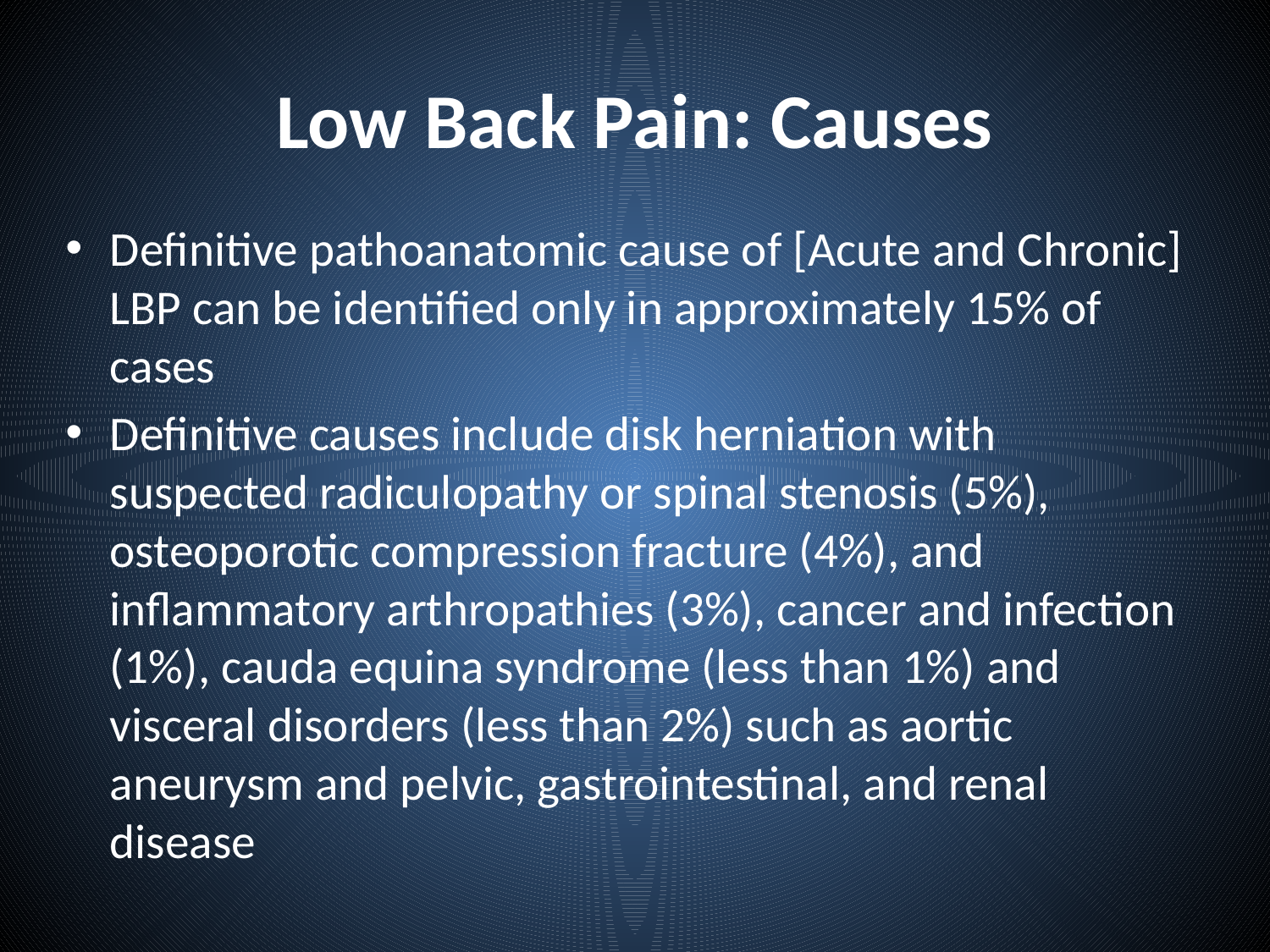

# Low Back Pain: Causes
Definitive pathoanatomic cause of [Acute and Chronic] LBP can be identified only in approximately 15% of cases
Definitive causes include disk herniation with suspected radiculopathy or spinal stenosis (5%), osteoporotic compression fracture (4%), and inflammatory arthropathies (3%), cancer and infection (1%), cauda equina syndrome (less than 1%) and visceral disorders (less than 2%) such as aortic aneurysm and pelvic, gastrointestinal, and renal disease